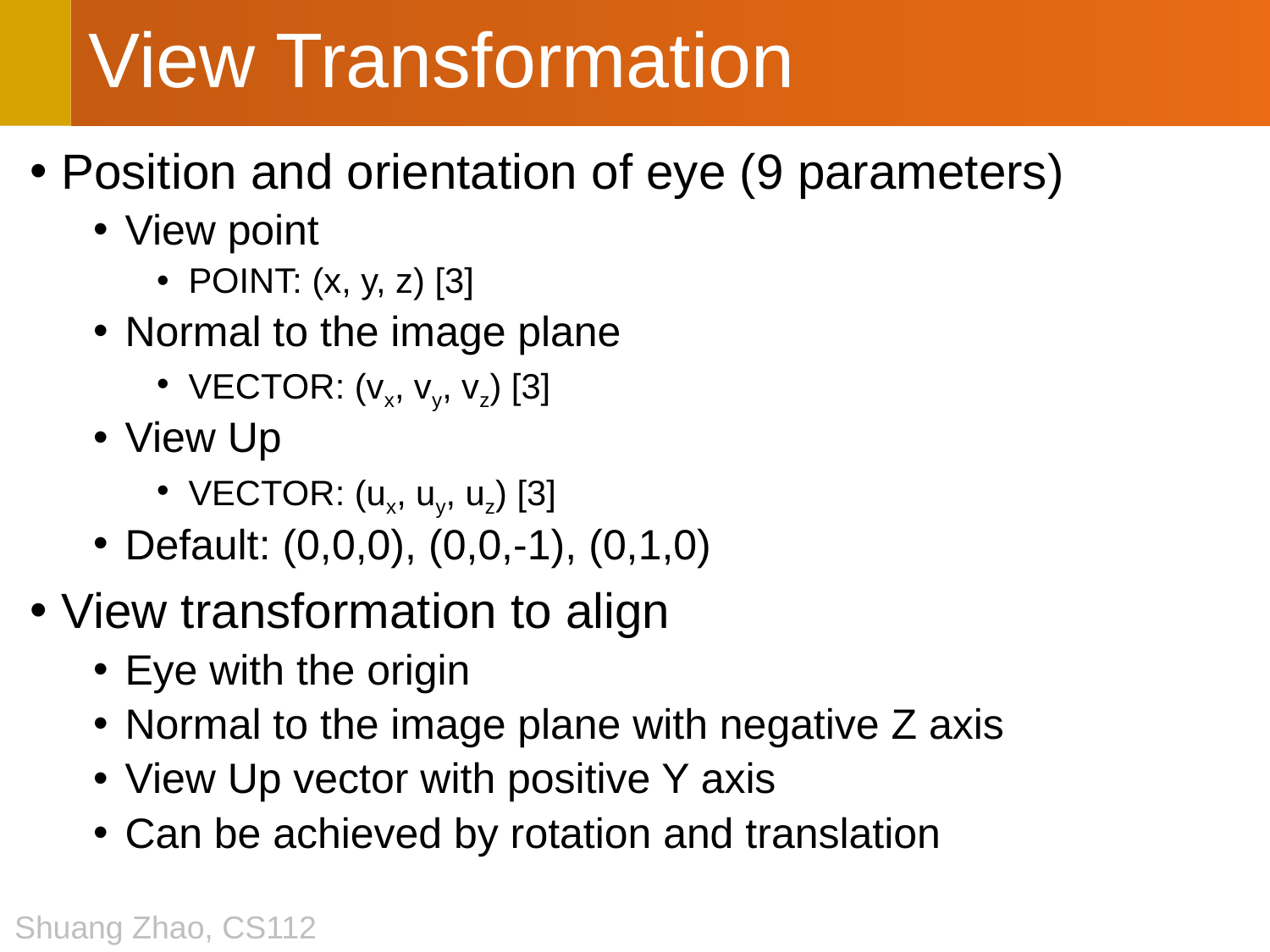

# View Transformation
Position and orientation of eye (9 parameters)
View point
POINT: (x, y, z) [3]
Normal to the image plane
VECTOR: (vx, vy, vz) [3]
View Up
VECTOR: (ux, uy, uz) [3]
Default: (0,0,0), (0,0,-1), (0,1,0)
View transformation to align
Eye with the origin
Normal to the image plane with negative Z axis
View Up vector with positive Y axis
Can be achieved by rotation and translation